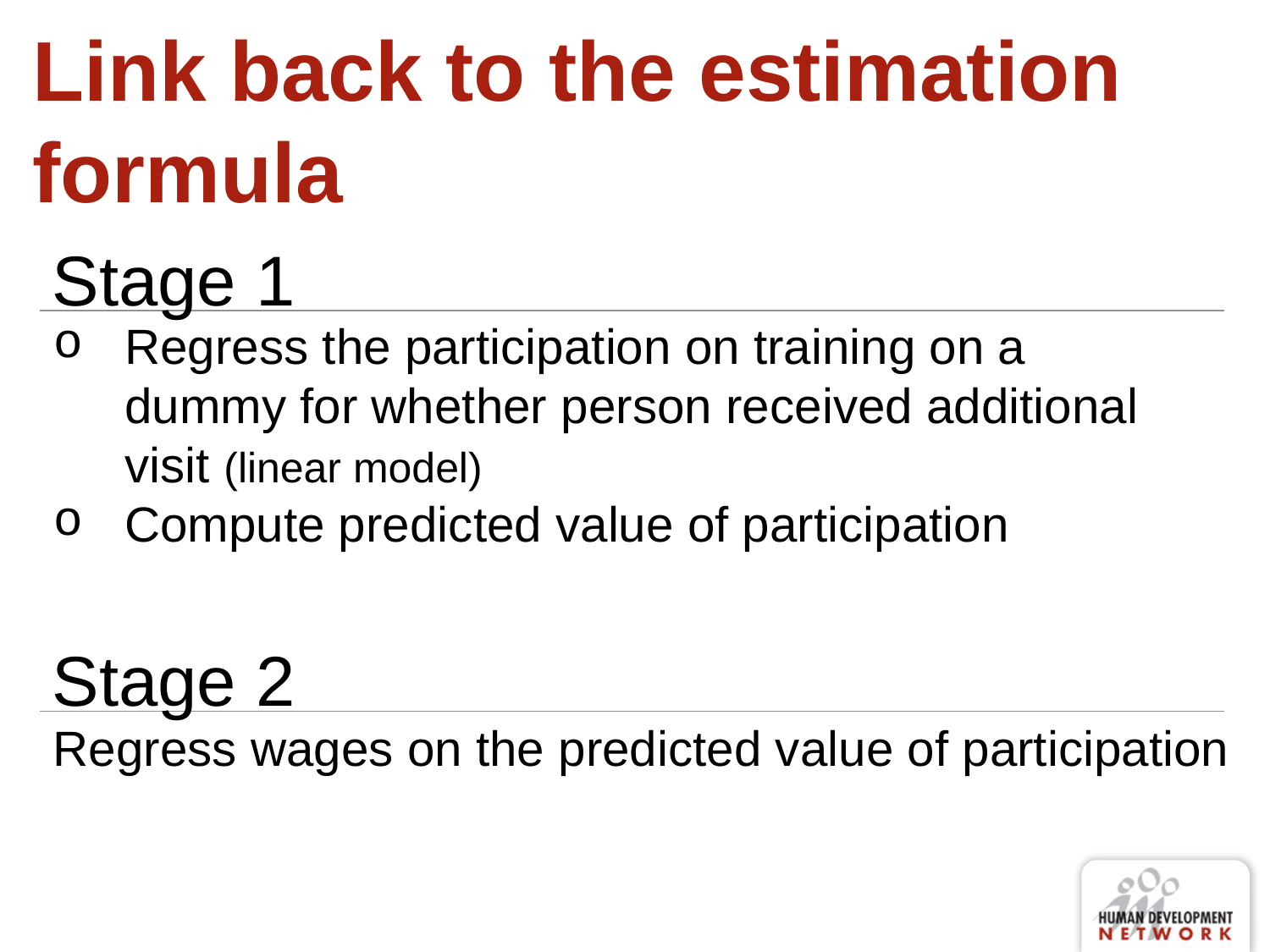

# Link back to the estimation formula
Stage 1
Regress the participation on training on a dummy for whether person received additional visit (linear model)
Compute predicted value of participation
Stage 2
Regress wages on the predicted value of participation